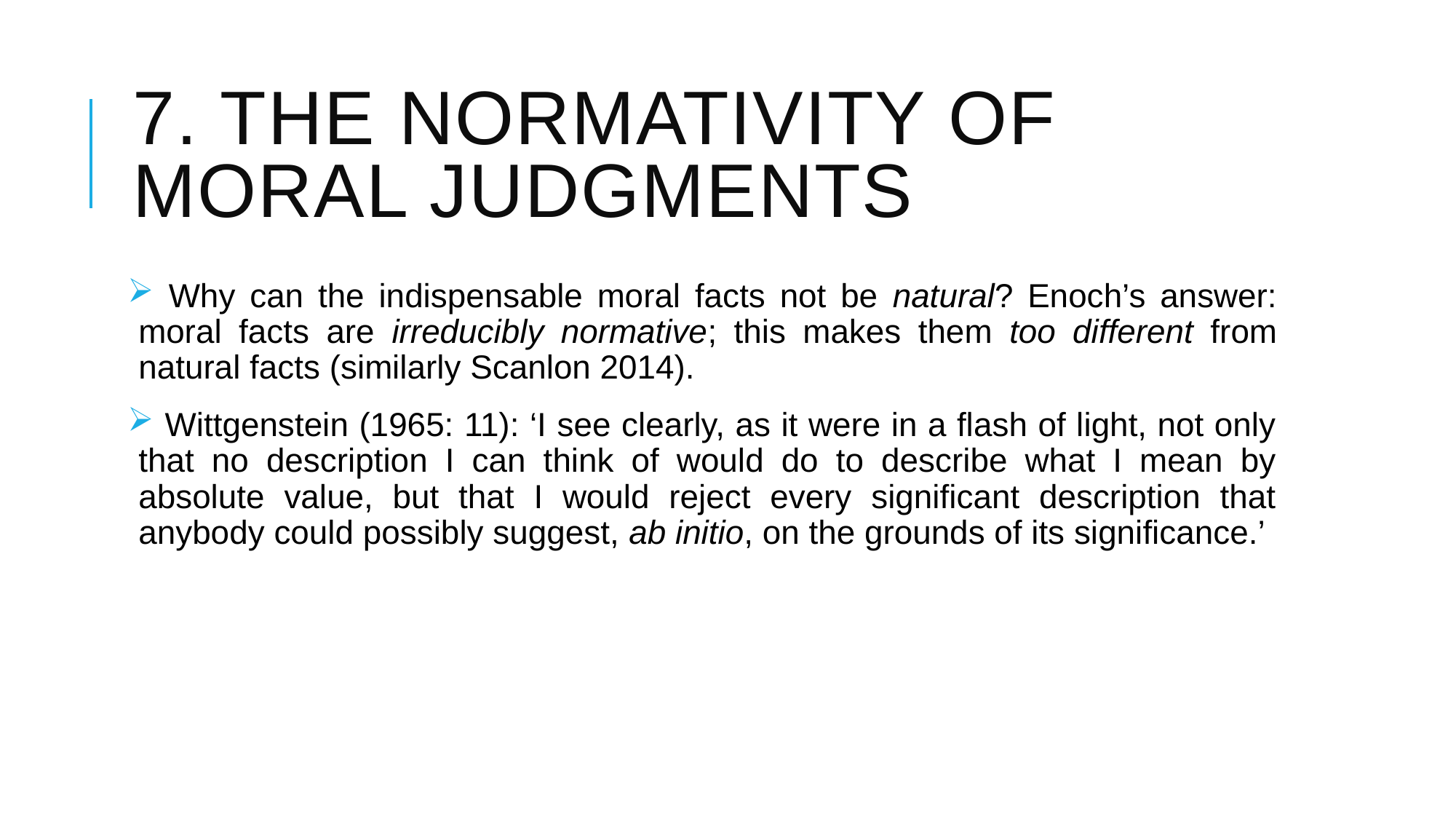

# 7. The normativity of moral judgments
 Why can the indispensable moral facts not be natural? Enoch’s answer: moral facts are irreducibly normative; this makes them too different from natural facts (similarly Scanlon 2014).
 Wittgenstein (1965: 11): ‘I see clearly, as it were in a flash of light, not only that no description I can think of would do to describe what I mean by absolute value, but that I would reject every significant description that anybody could possibly suggest, ab initio, on the grounds of its significance.’